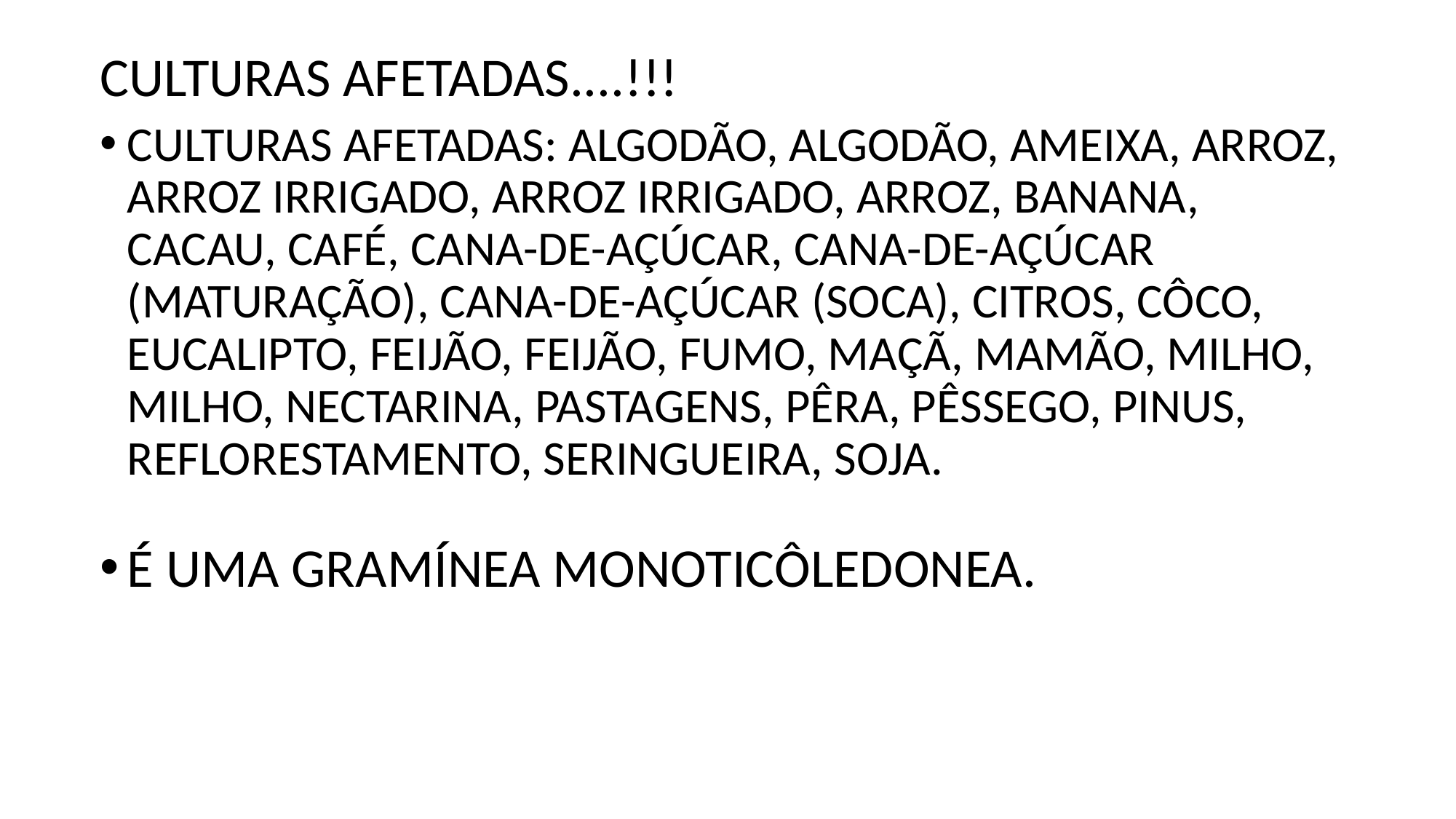

CULTURAS AFETADAS....!!!
CULTURAS AFETADAS: ALGODÃO, ALGODÃO, AMEIXA, ARROZ, ARROZ IRRIGADO, ARROZ IRRIGADO, ARROZ, BANANA, CACAU, CAFÉ, CANA-DE-AÇÚCAR, CANA-DE-AÇÚCAR (MATURAÇÃO), CANA-DE-AÇÚCAR (SOCA), CITROS, CÔCO, EUCALIPTO, FEIJÃO, FEIJÃO, FUMO, MAÇÃ, MAMÃO, MILHO, MILHO, NECTARINA, PASTAGENS, PÊRA, PÊSSEGO, PINUS, REFLORESTAMENTO, SERINGUEIRA, SOJA.
É UMA GRAMÍNEA MONOTICÔLEDONEA.